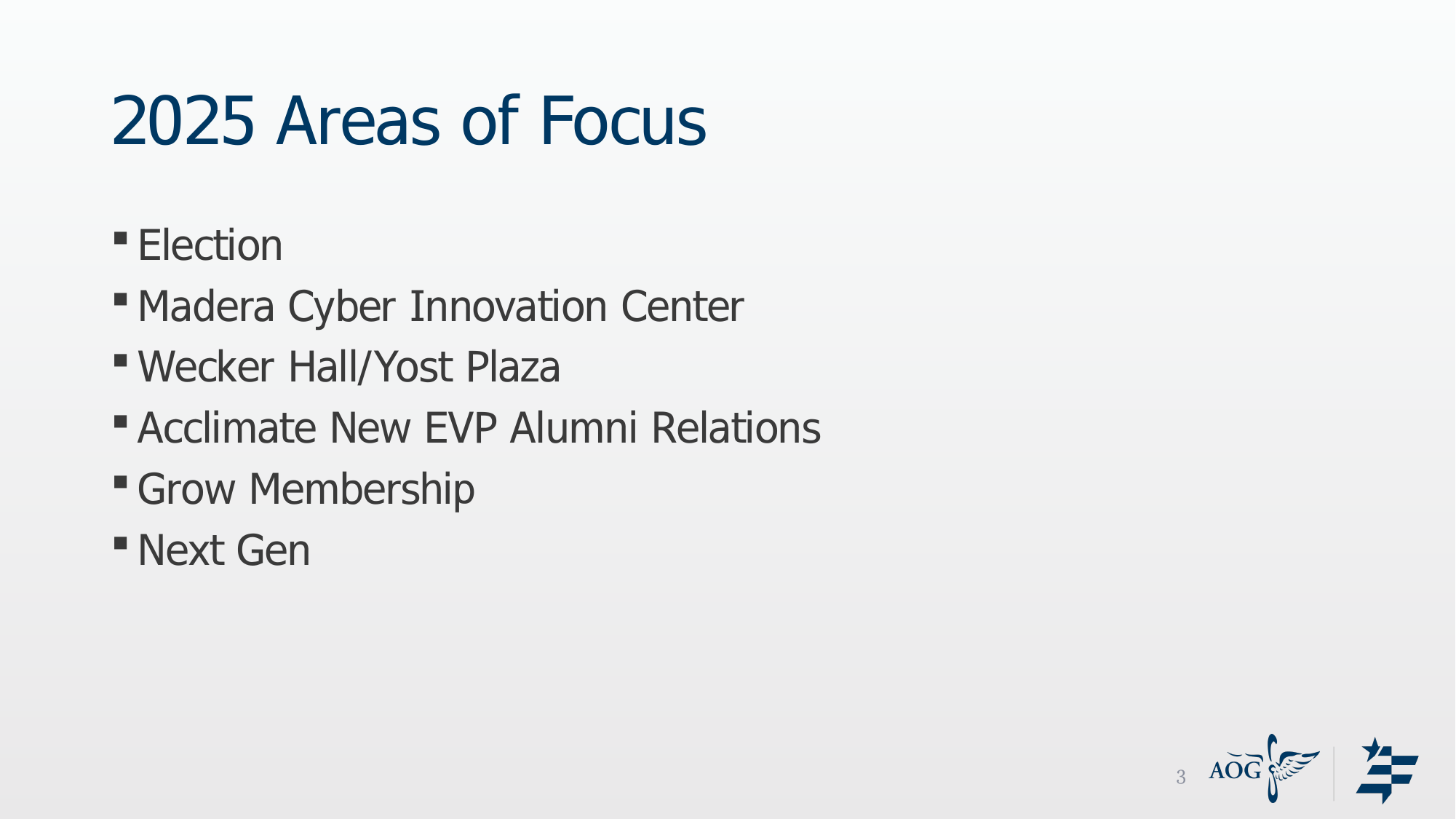

# 2025 Areas of Focus
Election
Madera Cyber Innovation Center
Wecker Hall/Yost Plaza
Acclimate New EVP Alumni Relations
Grow Membership
Next Gen

3